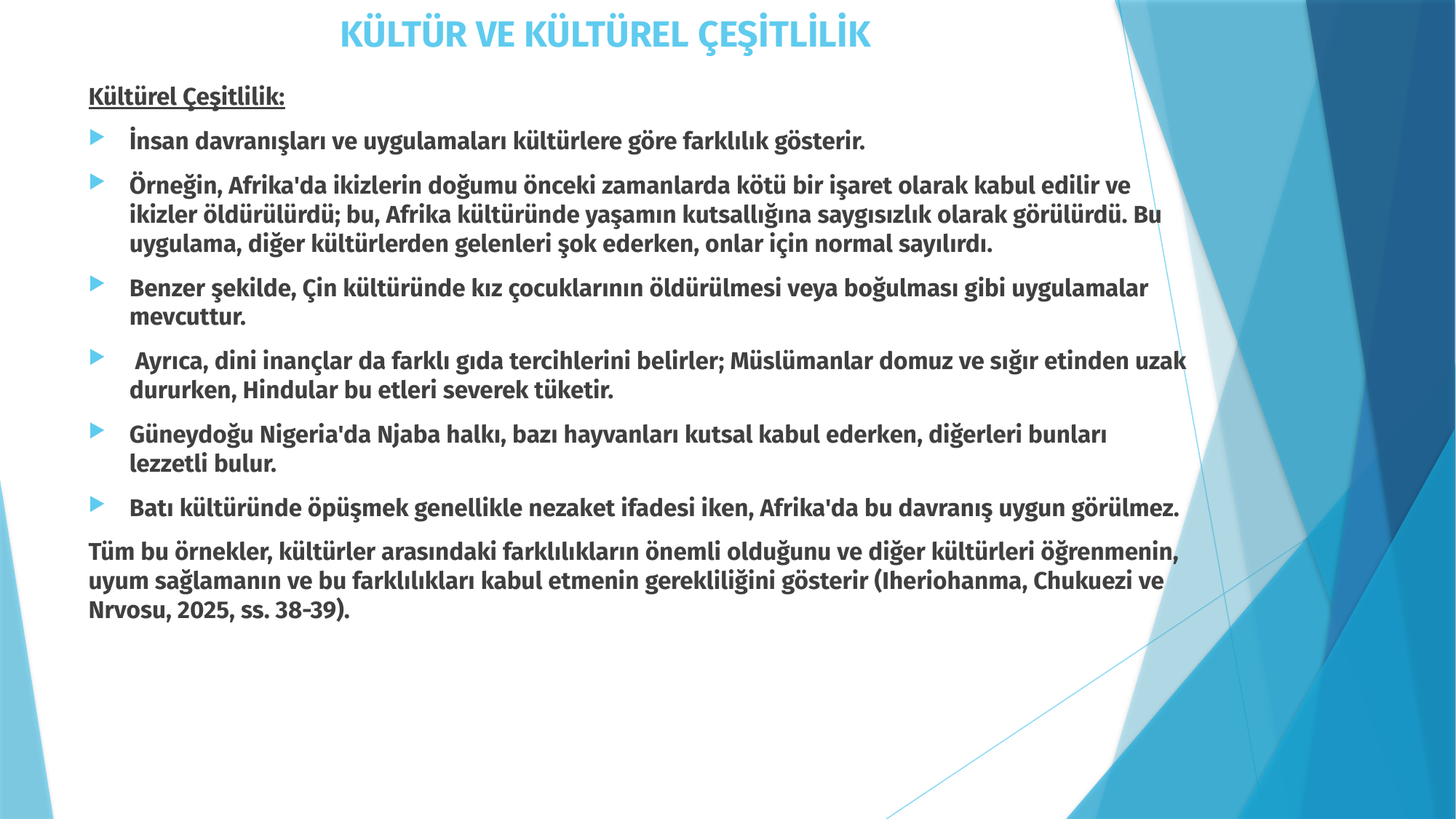

# KÜLTÜR VE KÜLTÜREL ÇEŞİTLİLİK
Kültürel Çeşitlilik:
İnsan davranışları ve uygulamaları kültürlere göre farklılık gösterir.
Örneğin, Afrika'da ikizlerin doğumu önceki zamanlarda kötü bir işaret olarak kabul edilir ve ikizler öldürülürdü; bu, Afrika kültüründe yaşamın kutsallığına saygısızlık olarak görülürdü. Bu uygulama, diğer kültürlerden gelenleri şok ederken, onlar için normal sayılırdı.
Benzer şekilde, Çin kültüründe kız çocuklarının öldürülmesi veya boğulması gibi uygulamalar mevcuttur.
 Ayrıca, dini inançlar da farklı gıda tercihlerini belirler; Müslümanlar domuz ve sığır etinden uzak dururken, Hindular bu etleri severek tüketir.
Güneydoğu Nigeria'da Njaba halkı, bazı hayvanları kutsal kabul ederken, diğerleri bunları lezzetli bulur.
Batı kültüründe öpüşmek genellikle nezaket ifadesi iken, Afrika'da bu davranış uygun görülmez.
Tüm bu örnekler, kültürler arasındaki farklılıkların önemli olduğunu ve diğer kültürleri öğrenmenin, uyum sağlamanın ve bu farklılıkları kabul etmenin gerekliliğini gösterir (Iheriohanma, Chukuezi ve Nrvosu, 2025, ss. 38-39).